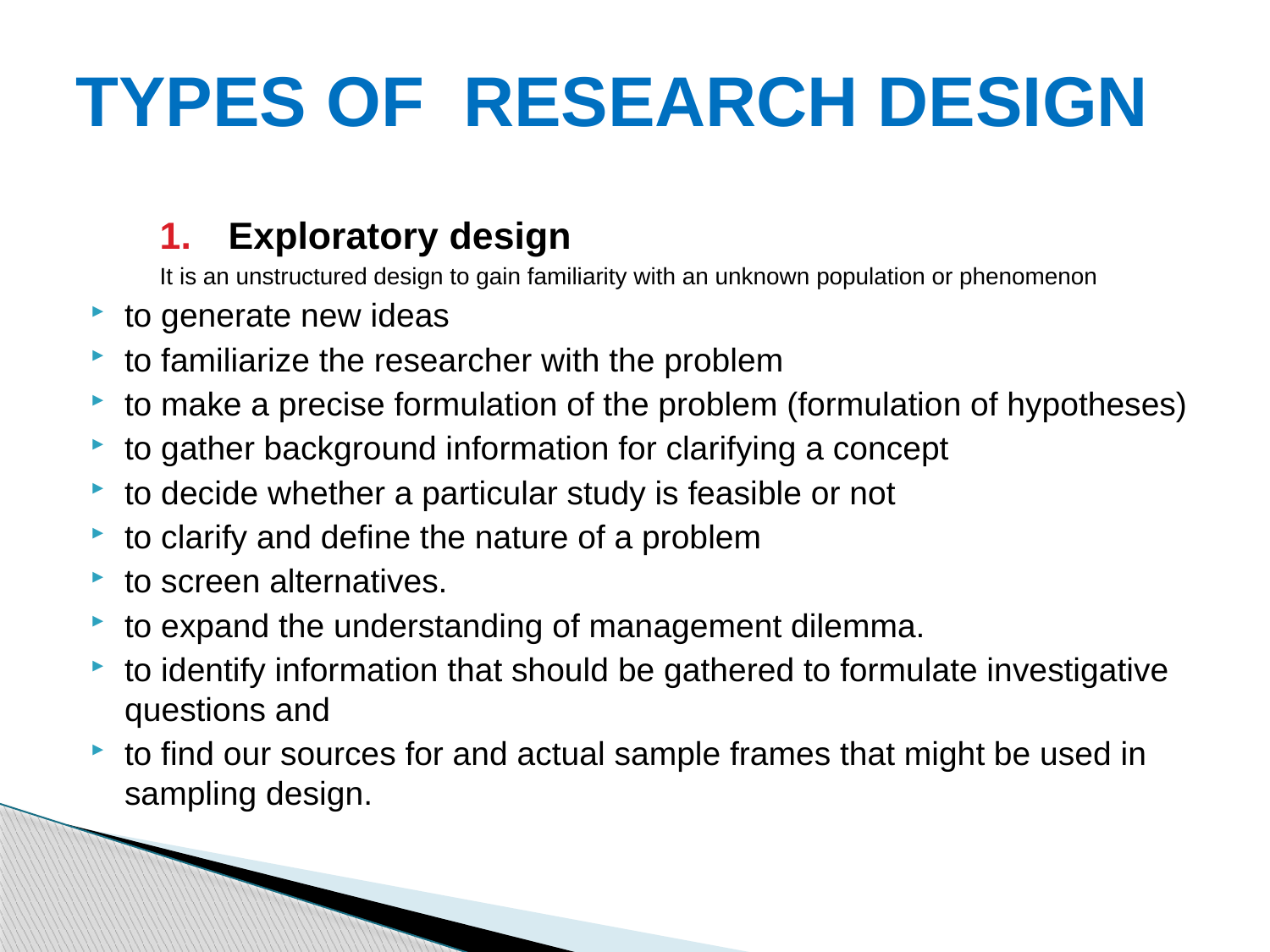

# TYPES OF  RESEARCH DESIGN
Exploratory design
It is an unstructured design to gain familiarity with an unknown population or phenomenon
to generate new ideas
to familiarize the researcher with the problem
to make a precise formulation of the problem (formulation of hypotheses)
to gather background information for clarifying a concept
to decide whether a particular study is feasible or not
to clarify and define the nature of a problem
to screen alternatives.
to expand the understanding of management dilemma.
to identify information that should be gathered to formulate investigative questions and
to find our sources for and actual sample frames that might be used in sampling design.